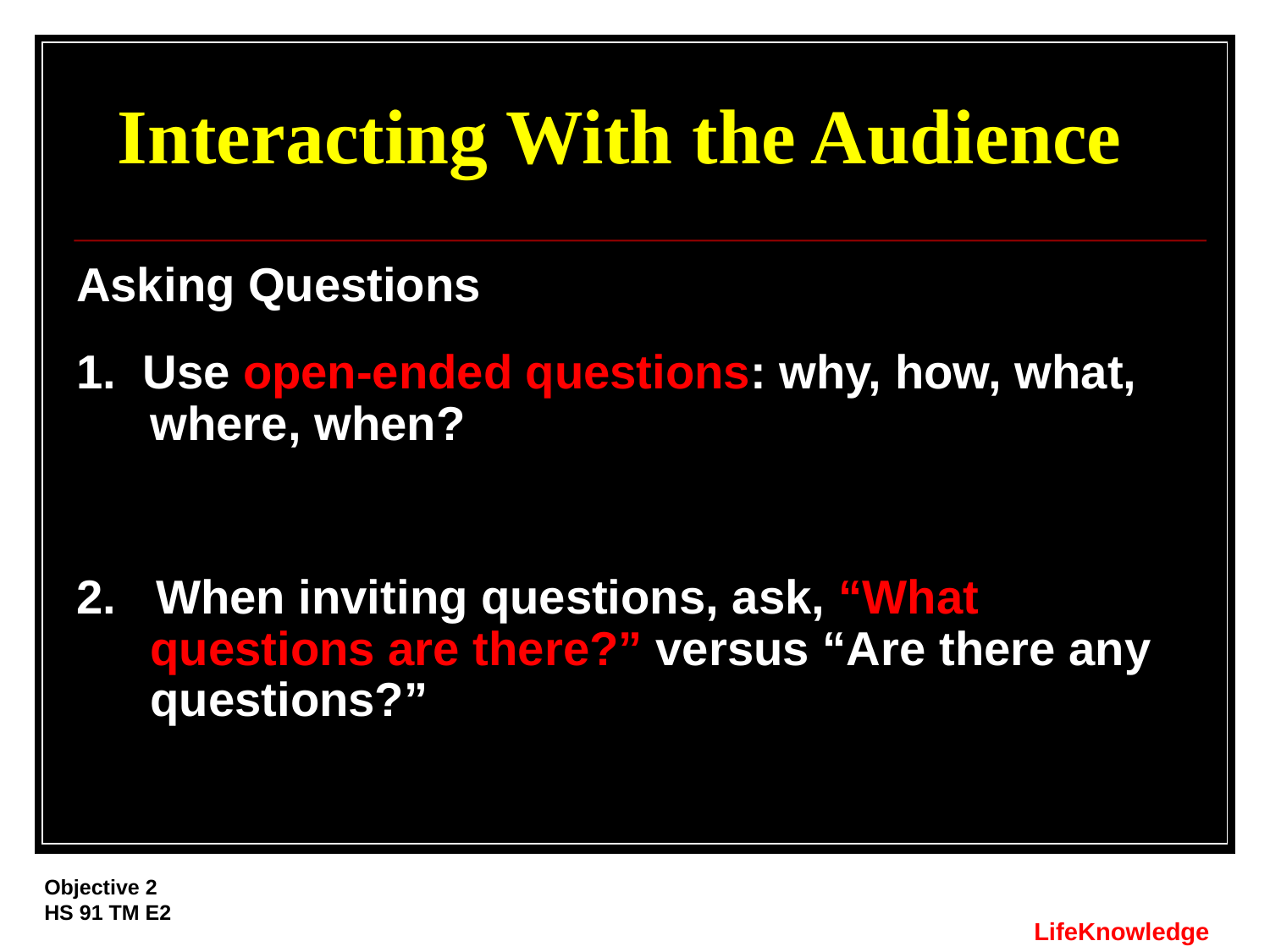

# Interacting With the Audience
Asking Questions

1.  Use open-ended questions: why, how, what, where, when?

2.   When inviting questions, ask, “What questions are there?” versus “Are there any questions?”
Objective 2
HS 91 TM E2
LifeKnowledge